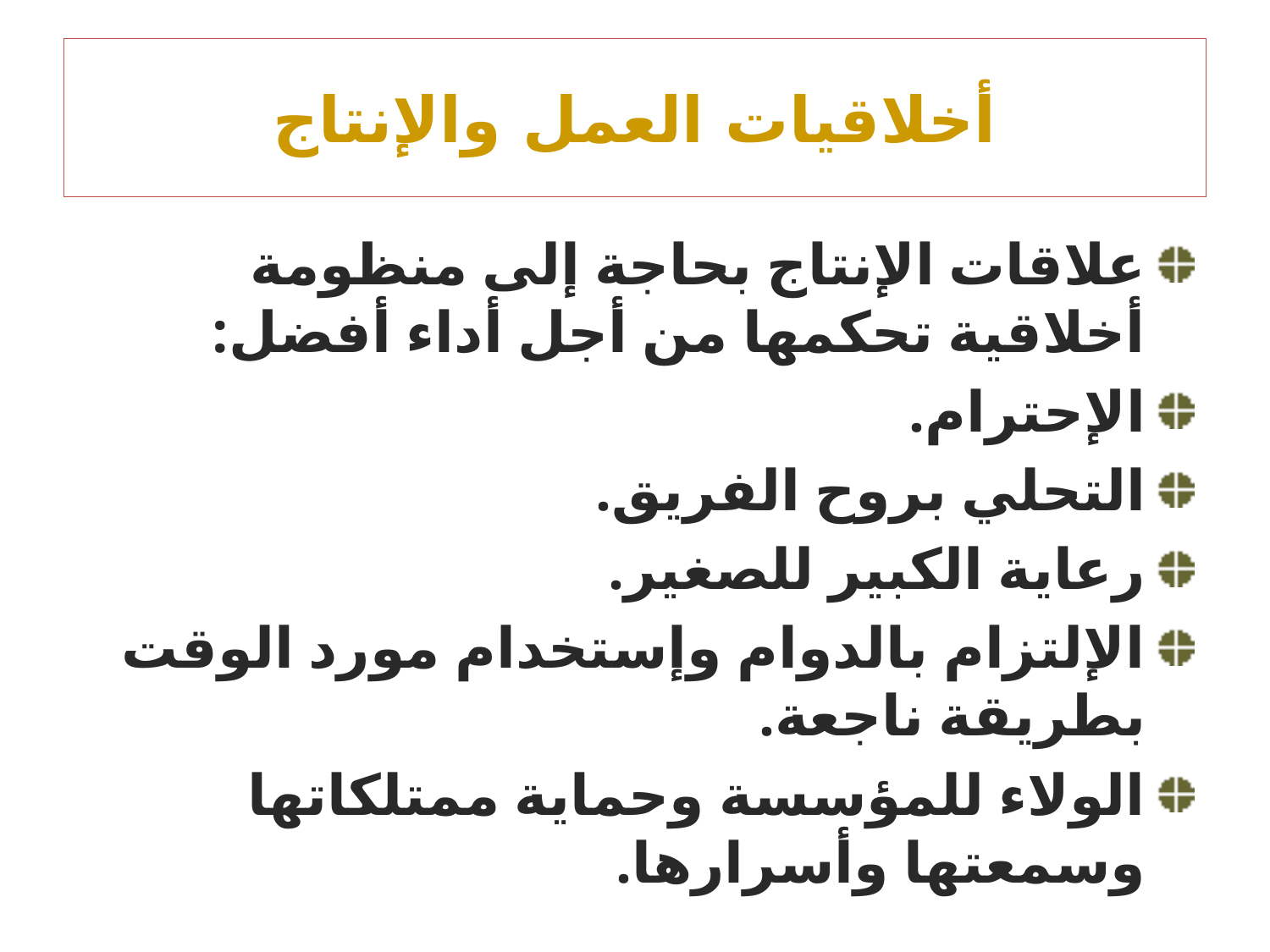

# أخلاقيات العمل والإنتاج
علاقات الإنتاج بحاجة إلى منظومة أخلاقية تحكمها من أجل أداء أفضل:
الإحترام.
التحلي بروح الفريق.
رعاية الكبير للصغير.
الإلتزام بالدوام وإستخدام مورد الوقت بطريقة ناجعة.
الولاء للمؤسسة وحماية ممتلكاتها وسمعتها وأسرارها.